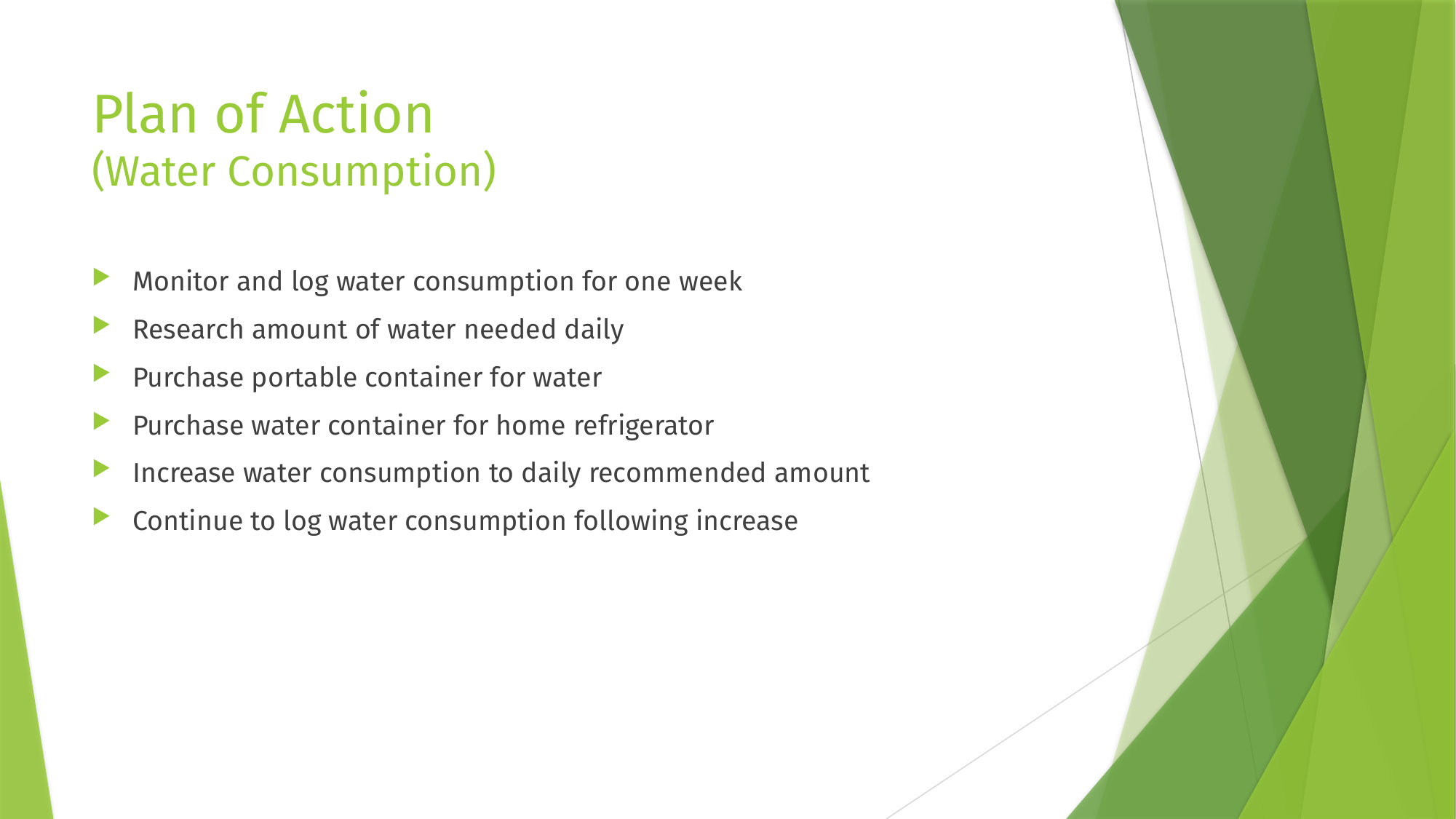

# Plan of Action (Water Consumption)
Monitor and log water consumption for one week
Research amount of water needed daily
Purchase portable container for water
Purchase water container for home refrigerator
Increase water consumption to daily recommended amount
Continue to log water consumption following increase